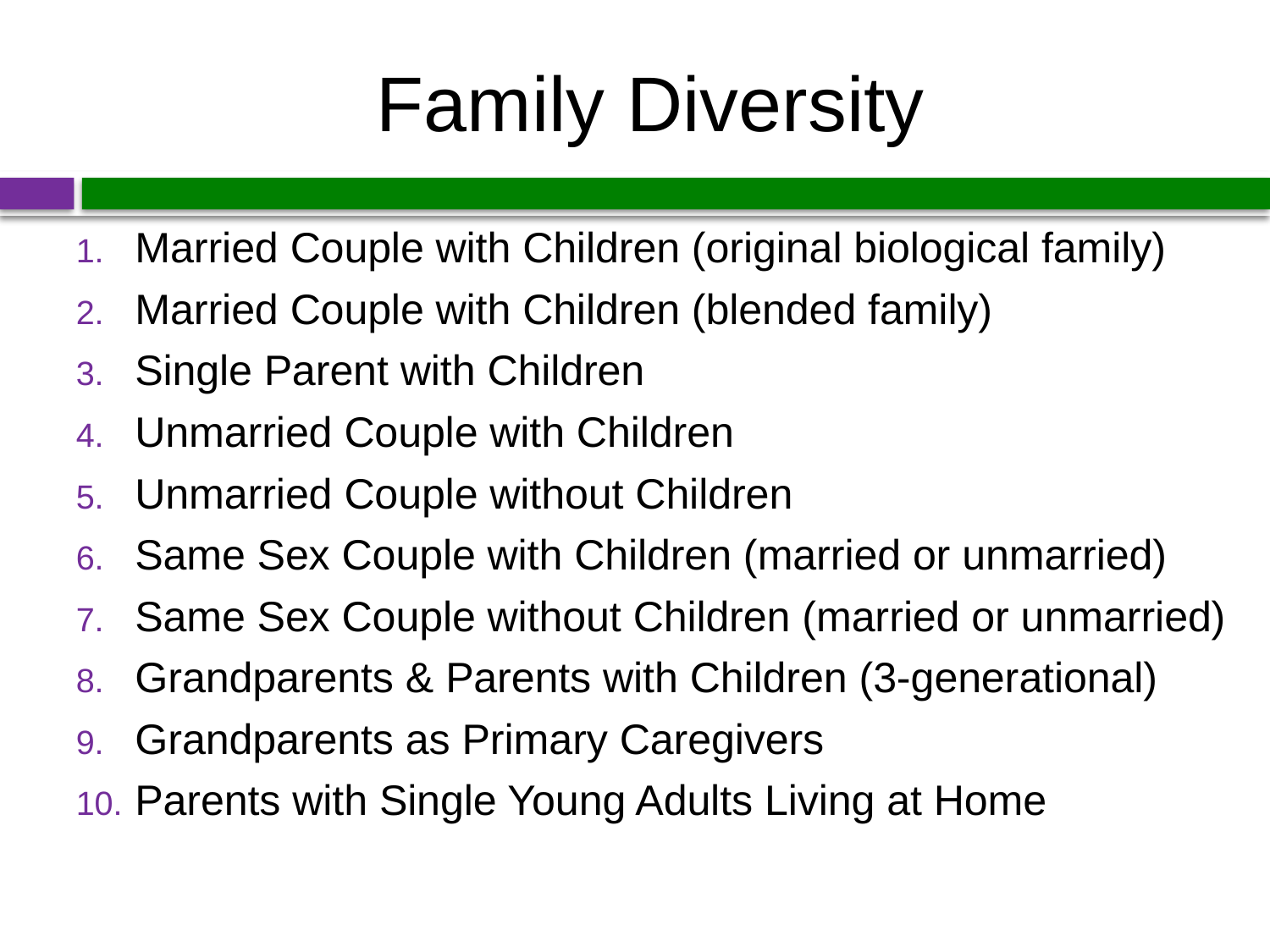

# Family Diversity
Married Couple with Children (original biological family)
Married Couple with Children (blended family)
Single Parent with Children
Unmarried Couple with Children
Unmarried Couple without Children
Same Sex Couple with Children (married or unmarried)
Same Sex Couple without Children (married or unmarried)
Grandparents & Parents with Children (3-generational)
Grandparents as Primary Caregivers
Parents with Single Young Adults Living at Home